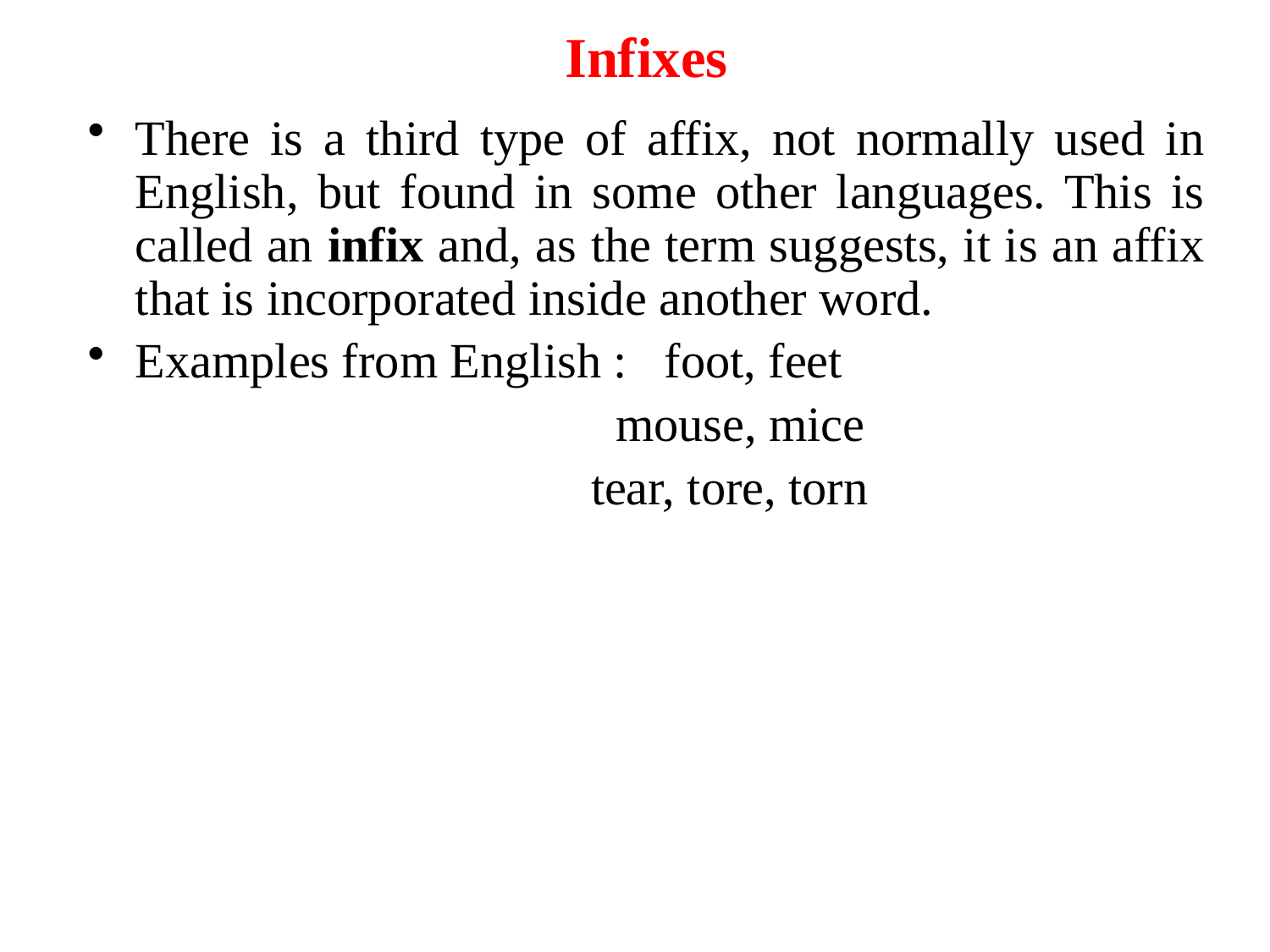

# Infixes
There is a third type of affix, not normally used in English, but found in some other languages. This is called an infix and, as the term suggests, it is an affix that is incorporated inside another word.
Examples from English :   foot, feet
                                           mouse, mice
                                         tear, tore, torn